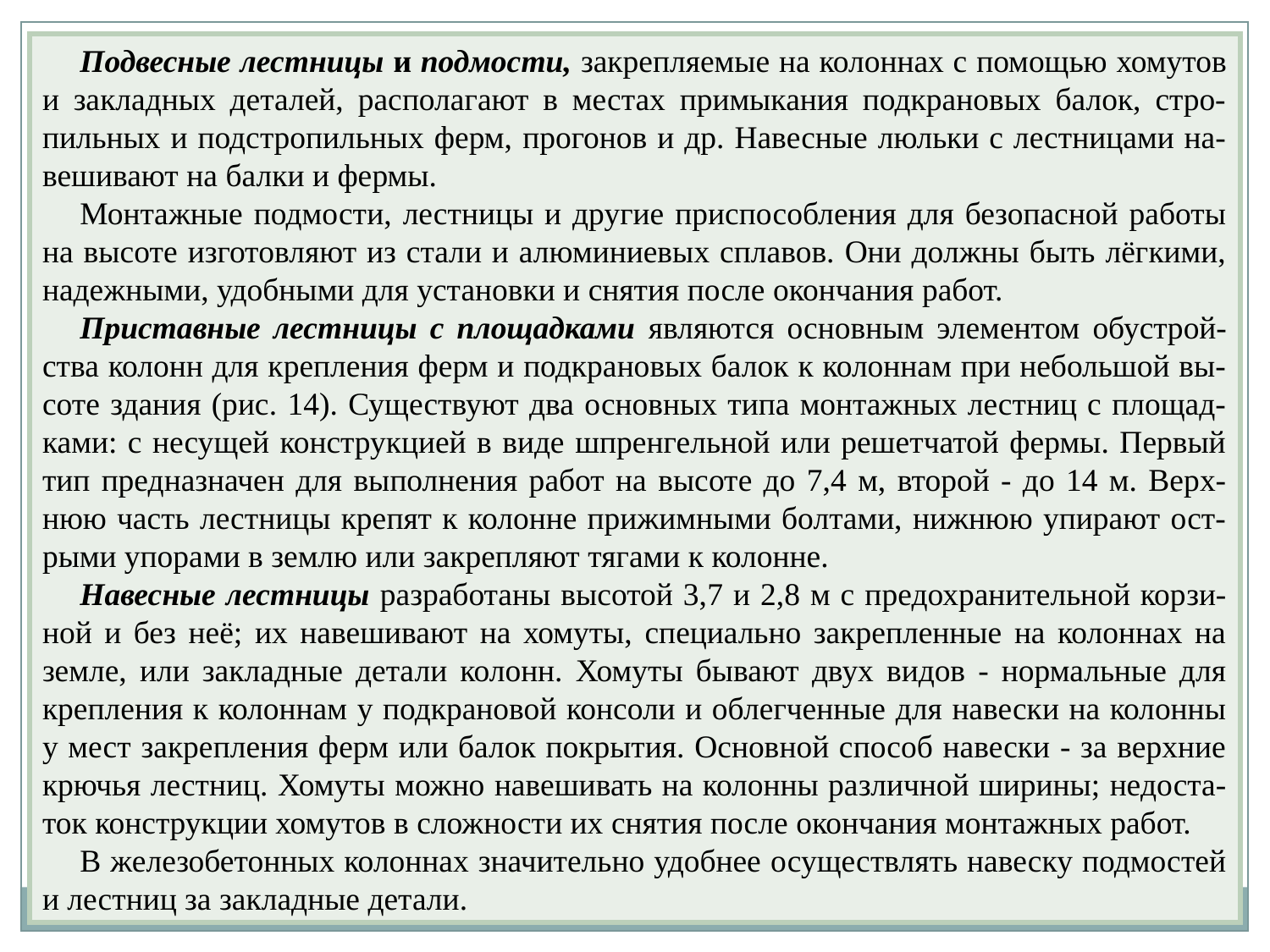

Подвесные лестницы и подмости, закрепляемые на колоннах с помощью хомутов и закладных деталей, располагают в местах примыкания подкрановых балок, стро-пильных и подстропильных ферм, прогонов и др. Навесные люльки с лестницами на-вешивают на балки и фермы.
Монтажные подмости, лестницы и другие приспособления для безопасной работы на высоте изготовляют из стали и алюминиевых сплавов. Они должны быть лёгкими, надежными, удобными для установки и снятия после окончания работ.
Приставные лестницы с площадками являются основным элементом обустрой-ства колонн для крепления ферм и подкрановых балок к колоннам при небольшой вы-соте здания (рис. 14). Существуют два основных типа монтажных лестниц с площад-ками: с несущей конструкцией в виде шпренгельной или решетчатой фермы. Первый тип предназначен для выполнения работ на высоте до 7,4 м, второй - до 14 м. Верх-нюю часть лестницы крепят к колонне прижимными болтами, нижнюю упирают ост-рыми упорами в землю или закрепляют тягами к колонне.
Навесные лестницы разработаны высотой 3,7 и 2,8 м с предохранительной корзи-ной и без неё; их навешивают на хомуты, специально закрепленные на колоннах на земле, или закладные детали колонн. Хомуты бывают двух видов - нормальные для крепления к колоннам у подкрановой консоли и облегченные для навески на колонны у мест закрепления ферм или балок покрытия. Основной способ навески - за верхние крючья лестниц. Хомуты можно навешивать на колонны различной ширины; недоста-ток конструкции хомутов в сложности их снятия после окончания монтажных работ.
В железобетонных колоннах значительно удобнее осуществлять навеску подмостей и лестниц за закладные детали.